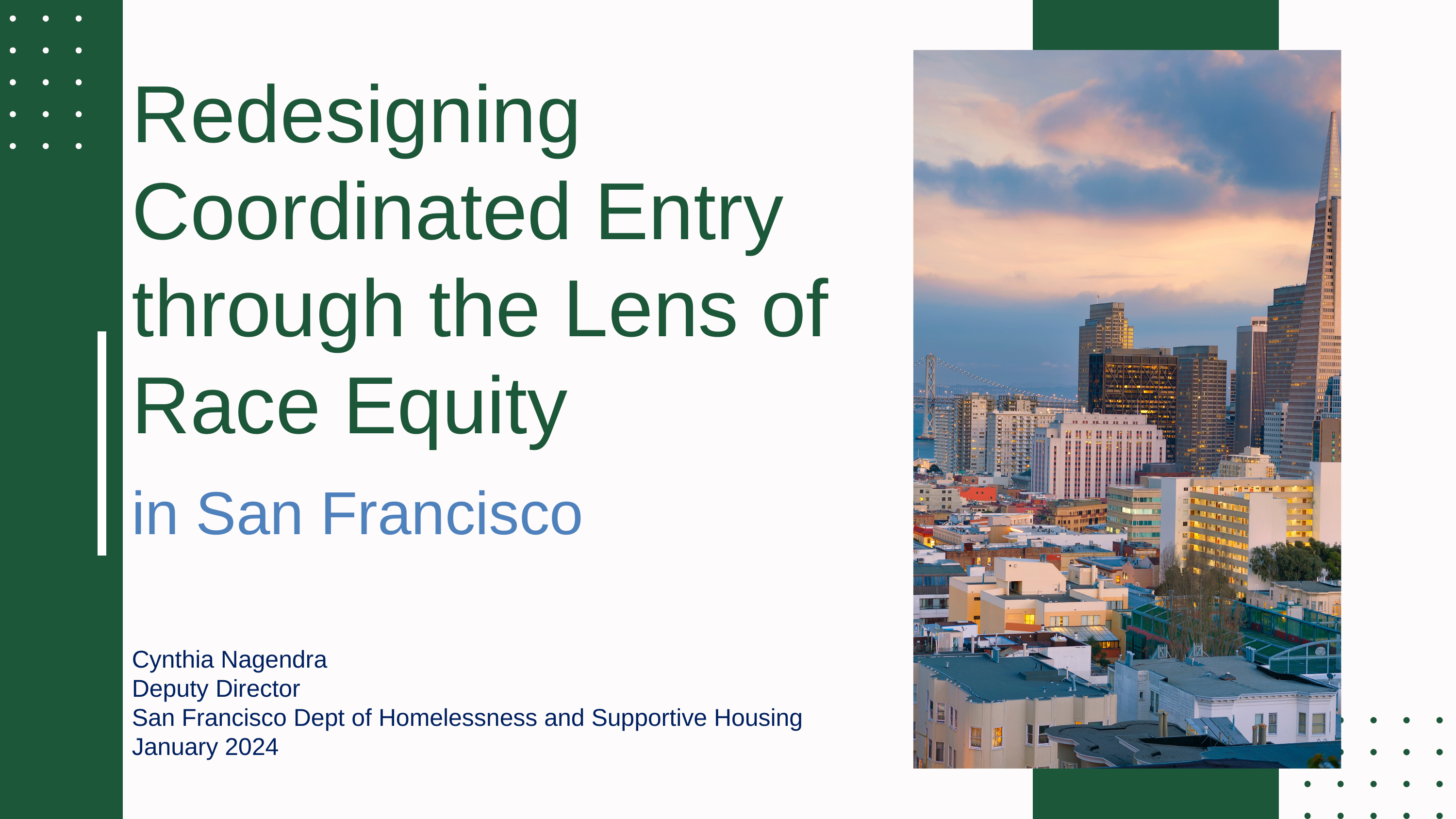

Redesigning Coordinated Entry through the Lens of Race Equity
in San Francisco

Cynthia Nagendra
Deputy Director
San Francisco Dept of Homelessness and Supportive Housing
January 2024